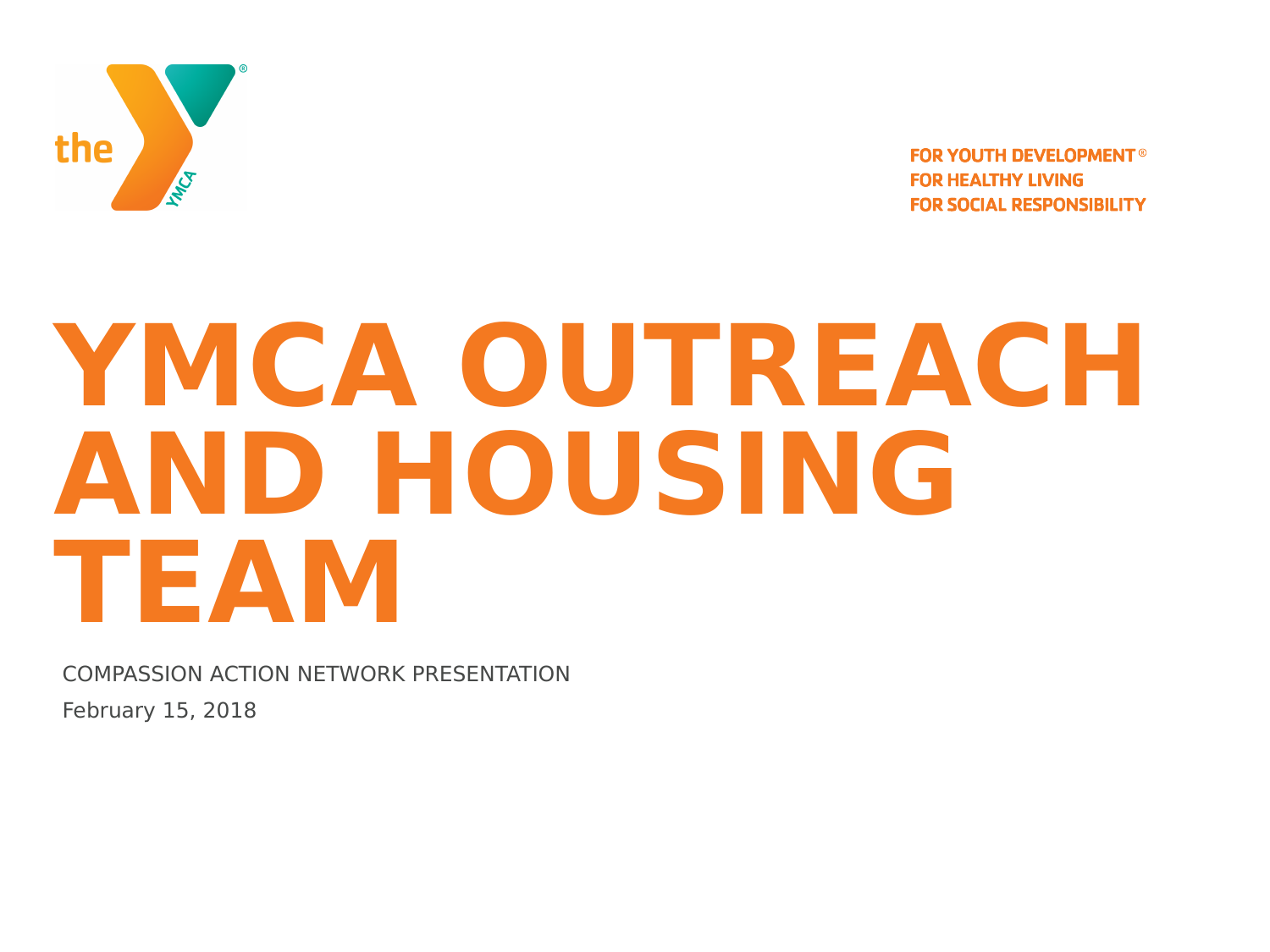

# YMCA Outreach and housing team
Compassion action network Presentation
February 15, 2018